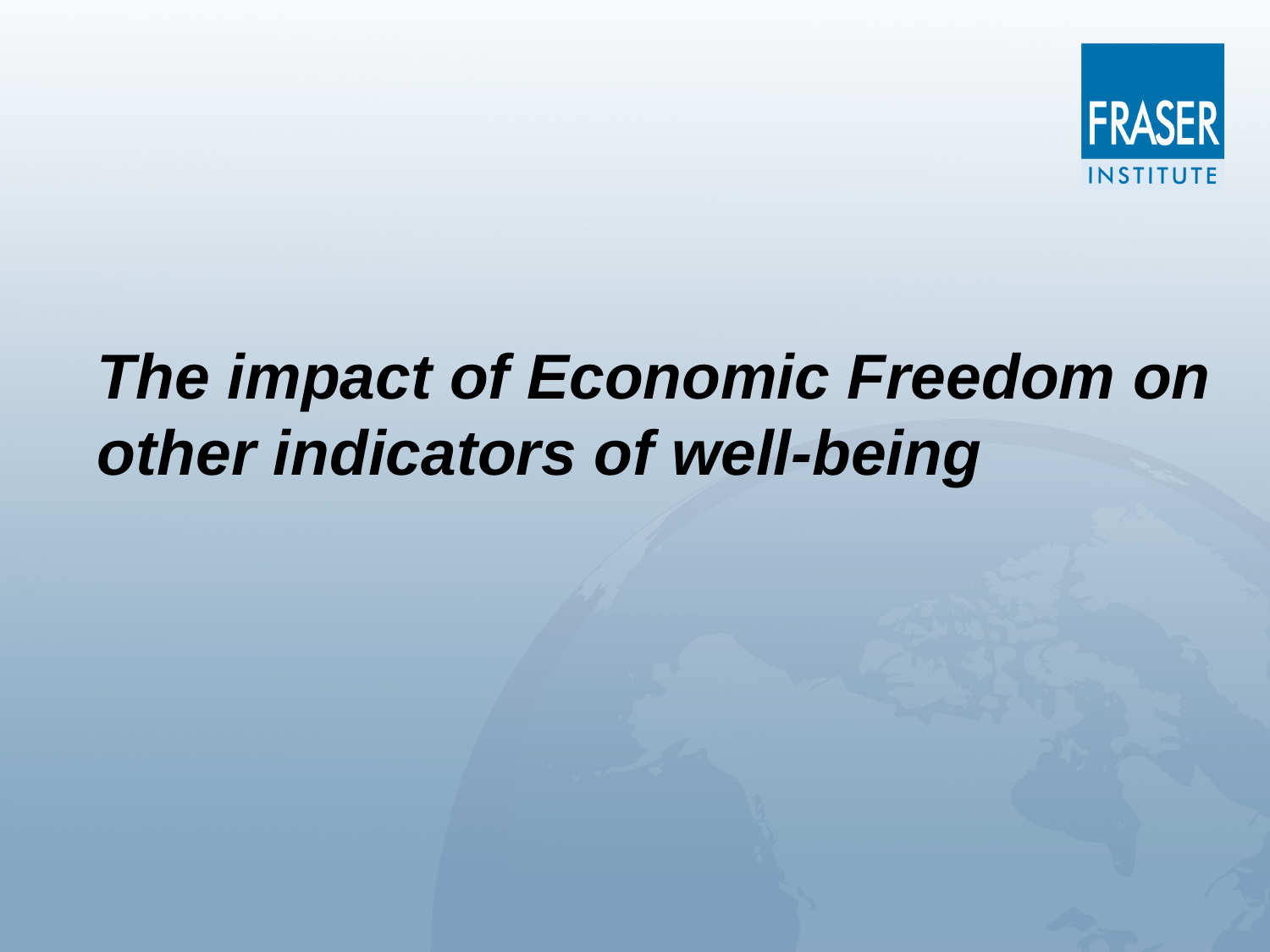

The impact of Economic Freedom on other indicators of well-being